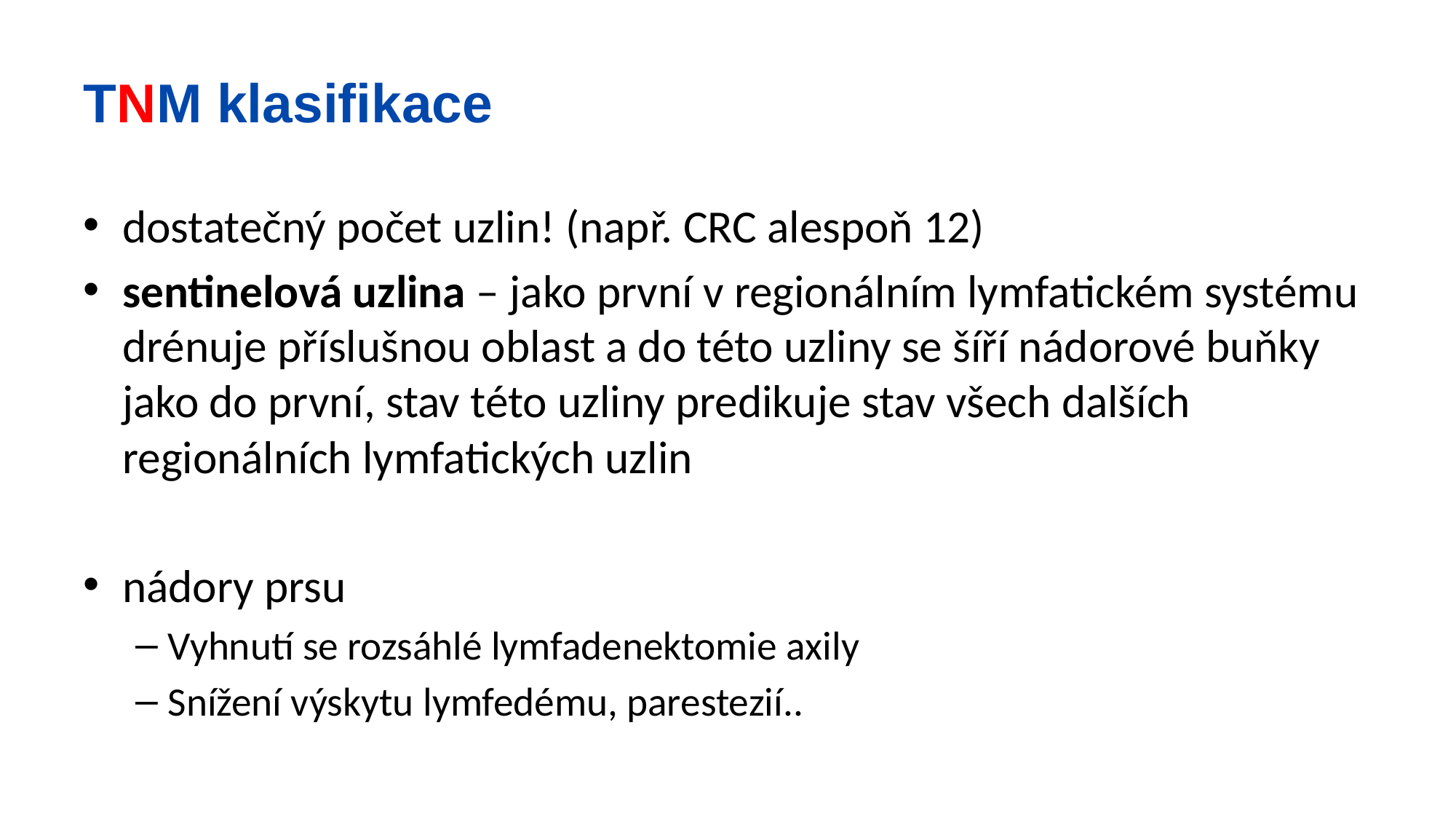

# TNM klasifikace
dostatečný počet uzlin! (např. CRC alespoň 12)
sentinelová uzlina – jako první v regionálním lymfatickém systému drénuje příslušnou oblast a do této uzliny se šíří nádorové buňky jako do první, stav této uzliny predikuje stav všech dalších regionálních lymfatických uzlin

nádory prsu
Vyhnutí se rozsáhlé lymfadenektomie axily
Snížení výskytu lymfedému, parestezií..